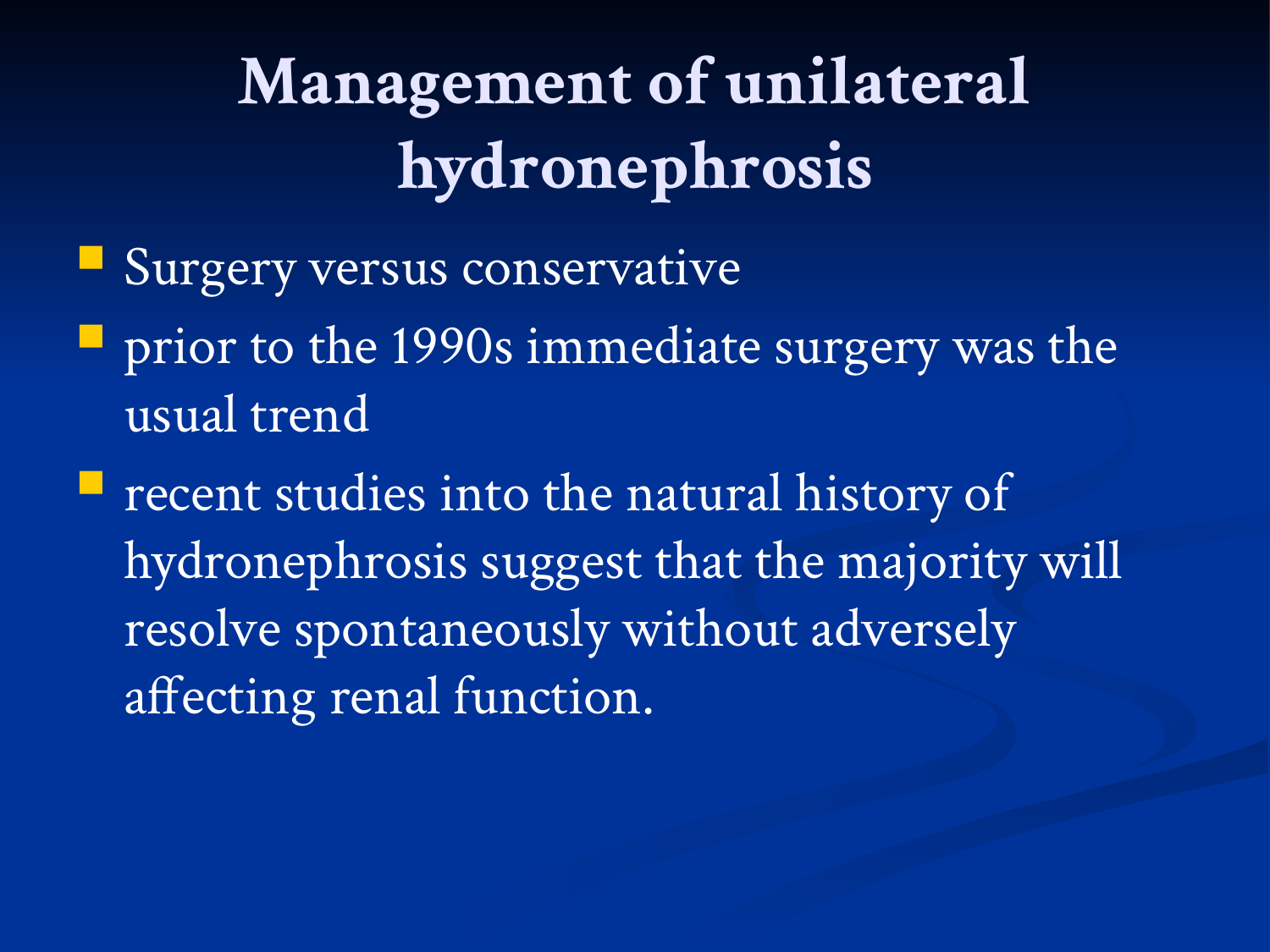

# Management of unilateral hydronephrosis
Surgery versus conservative
prior to the 1990s immediate surgery was the usual trend
recent studies into the natural history of hydronephrosis suggest that the majority will resolve spontaneously without adversely affecting renal function.